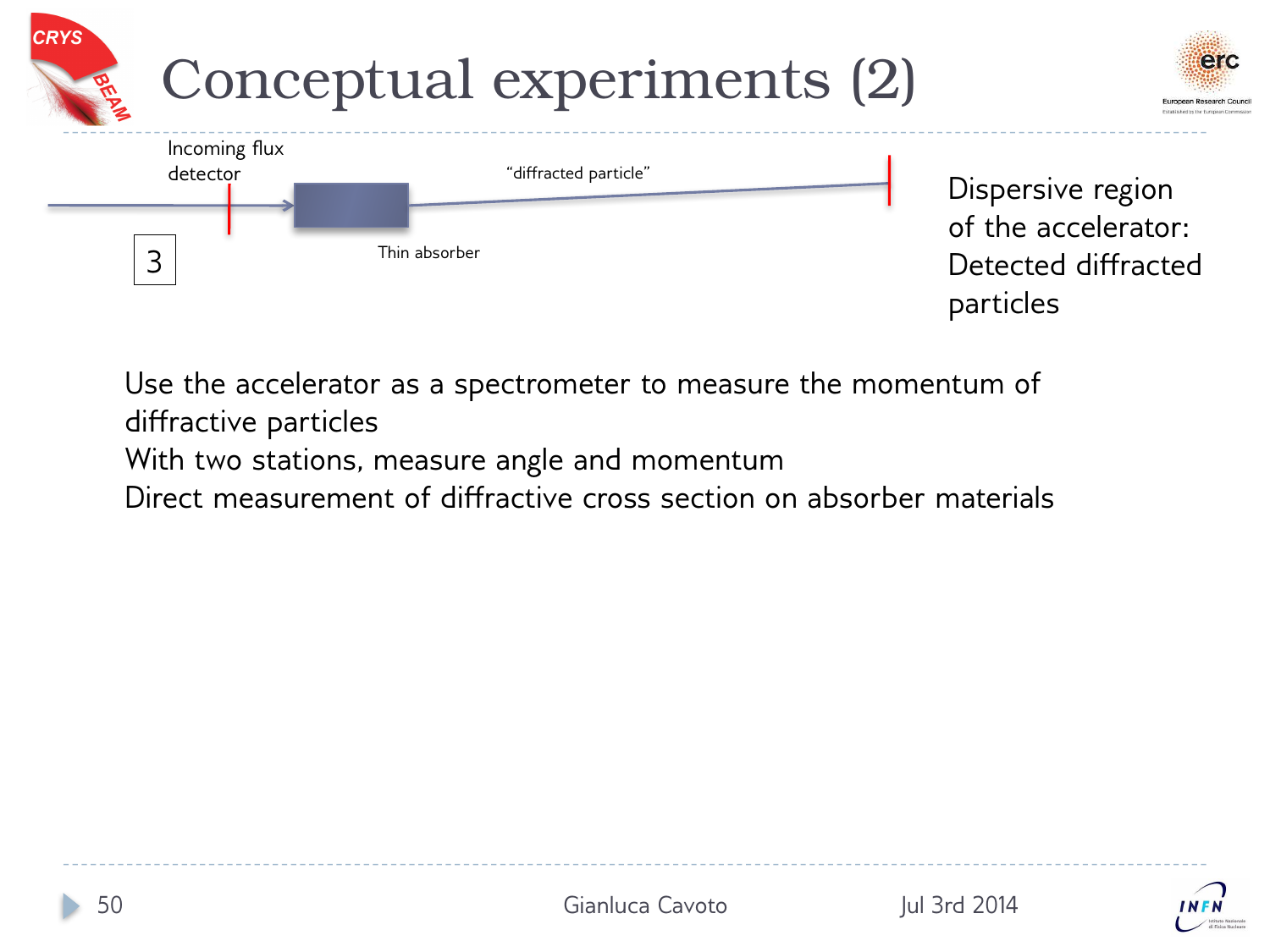

# Conceptual experiments (2)
Incoming flux
detector
“diffracted particle”
Dispersive region
of the accelerator:
Detected diffracted
particles

3
Thin absorber
Use the accelerator as a spectrometer to measure the momentum of
diffractive particles
With two stations, measure angle and momentum
Direct measurement of diffractive cross section on absorber materials

50
Gianluca Cavoto
Jul 3rd 2014